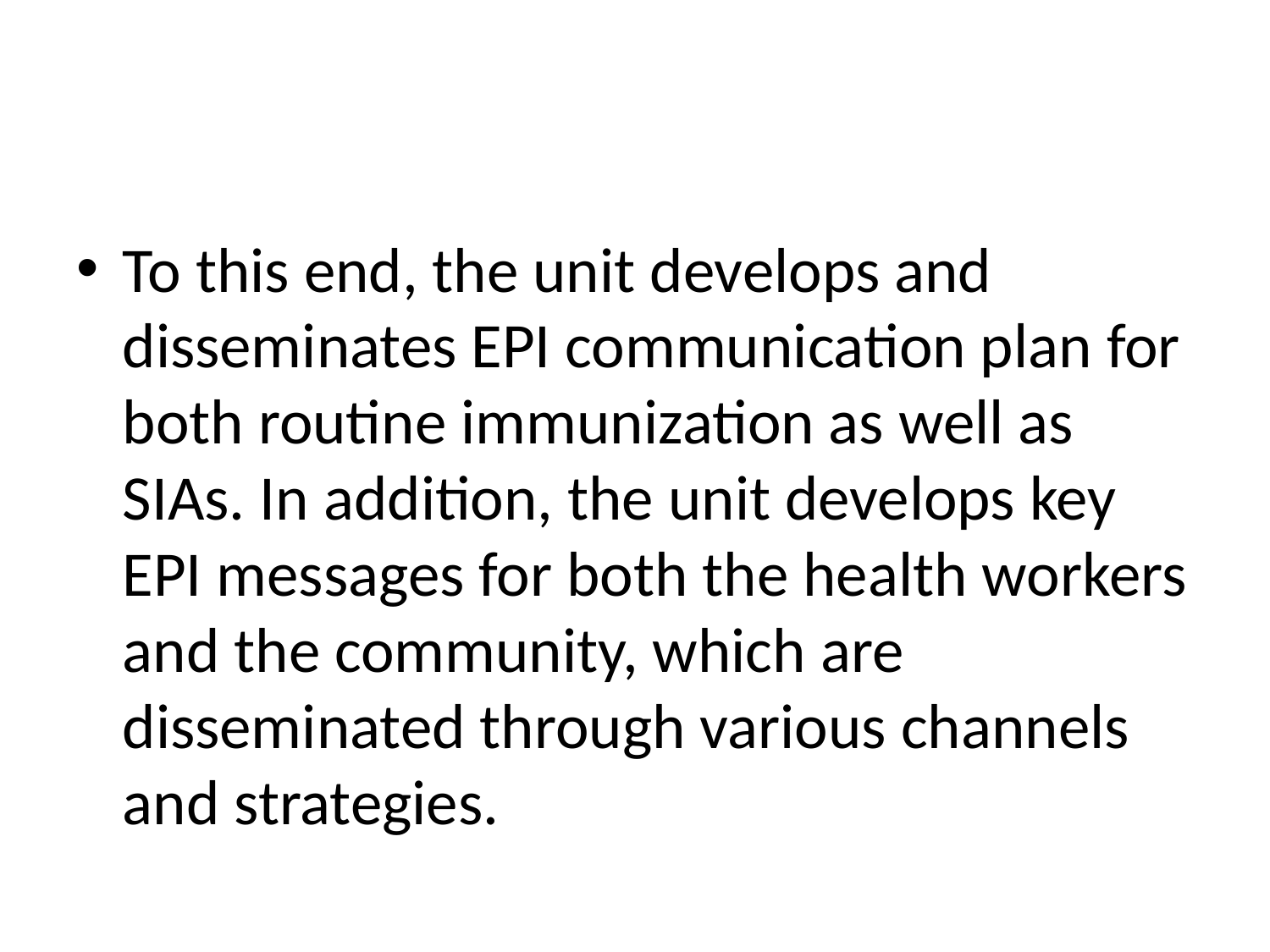

#
To this end, the unit develops and disseminates EPI communication plan for both routine immunization as well as SIAs. In addition, the unit develops key EPI messages for both the health workers and the community, which are disseminated through various channels and strategies.